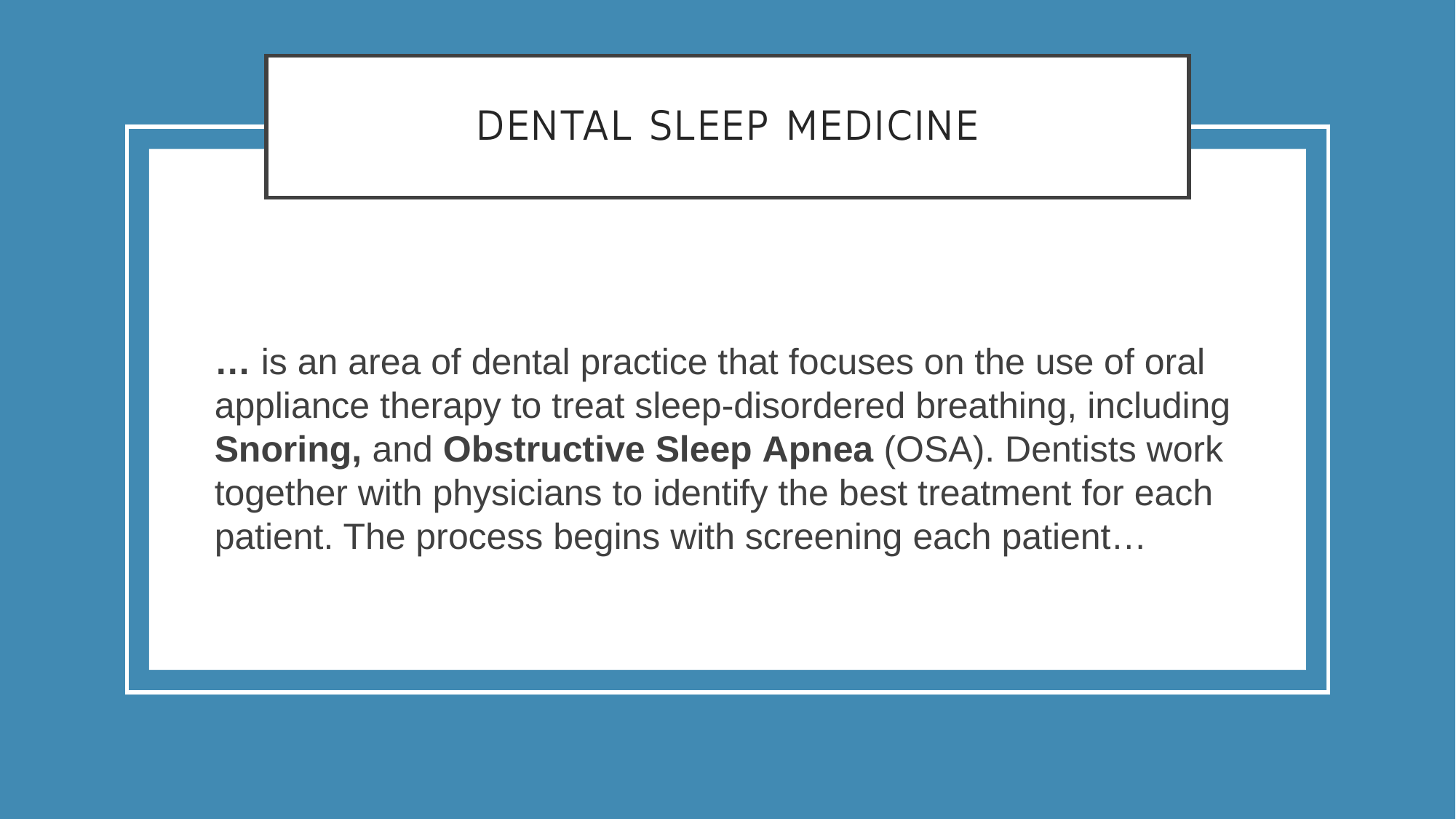

# Dental Sleep medicine

… is an area of dental practice that focuses on the use of oral appliance therapy to treat sleep-disordered breathing, including Snoring, and Obstructive Sleep Apnea (OSA). Dentists work together with physicians to identify the best treatment for each patient. The process begins with screening each patient…